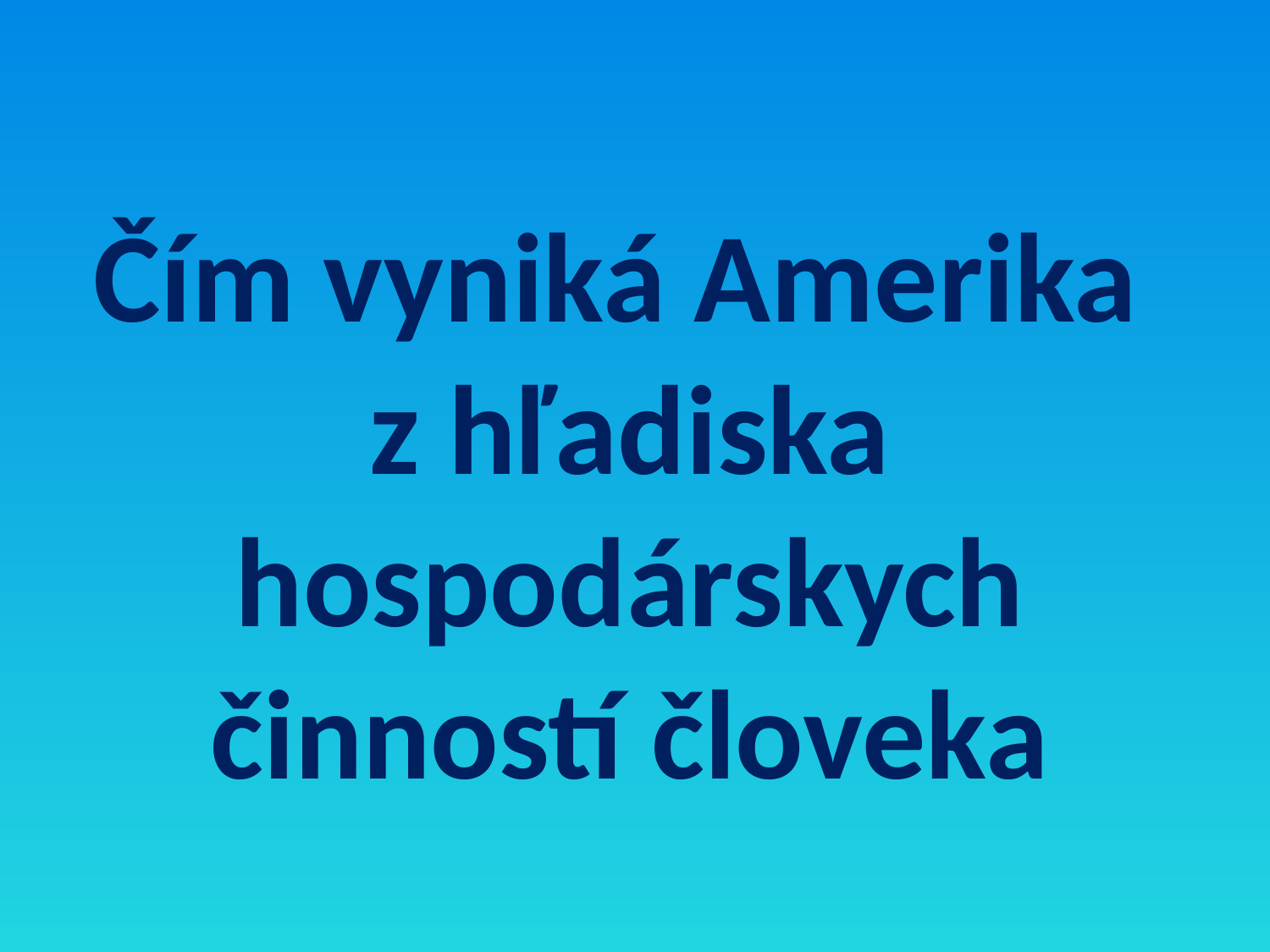

Čím vyniká Amerika
z hľadiska hospodárskych činností človeka